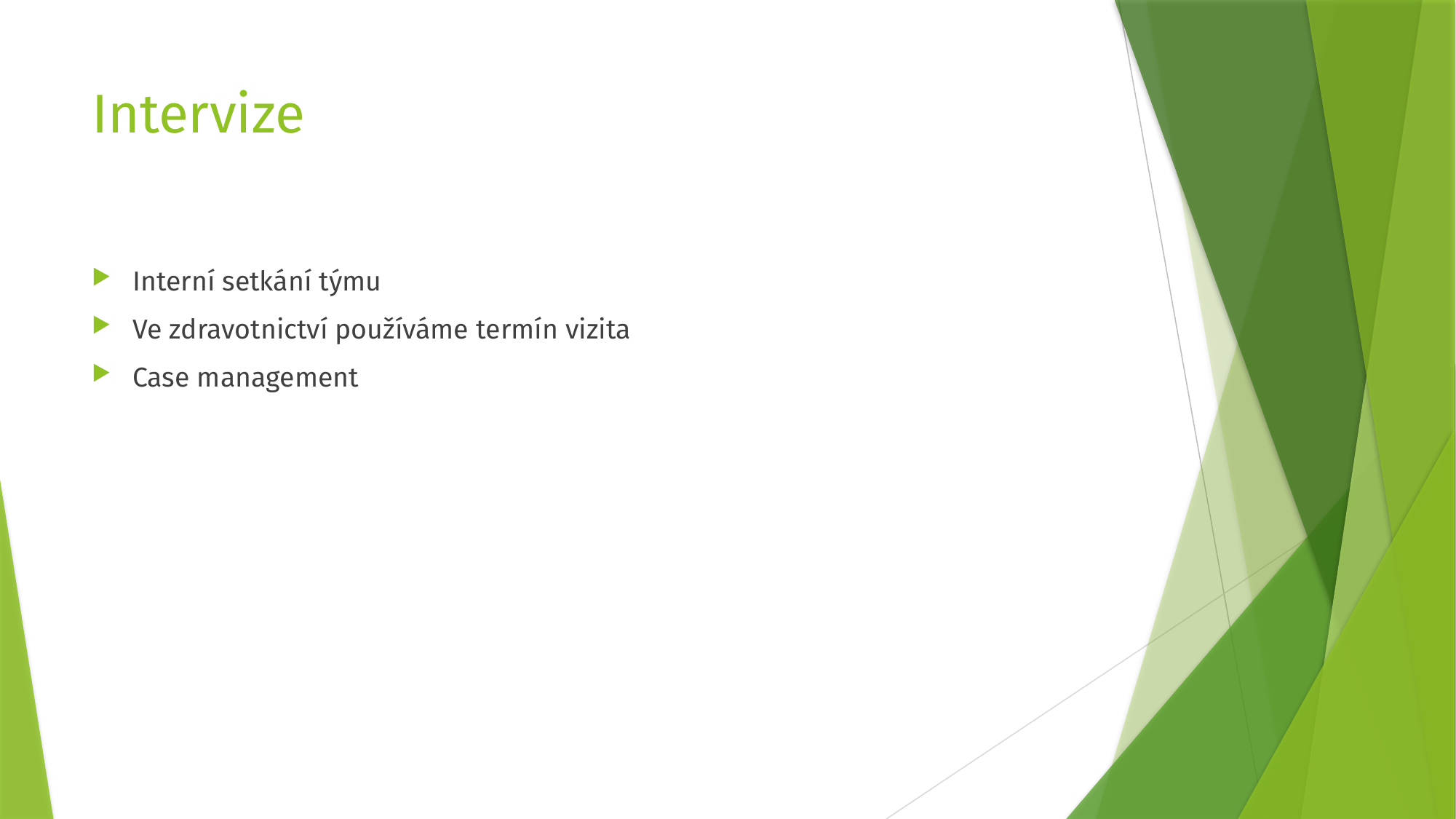

# Intervize
Interní setkání týmu
Ve zdravotnictví používáme termín vizita
Case management